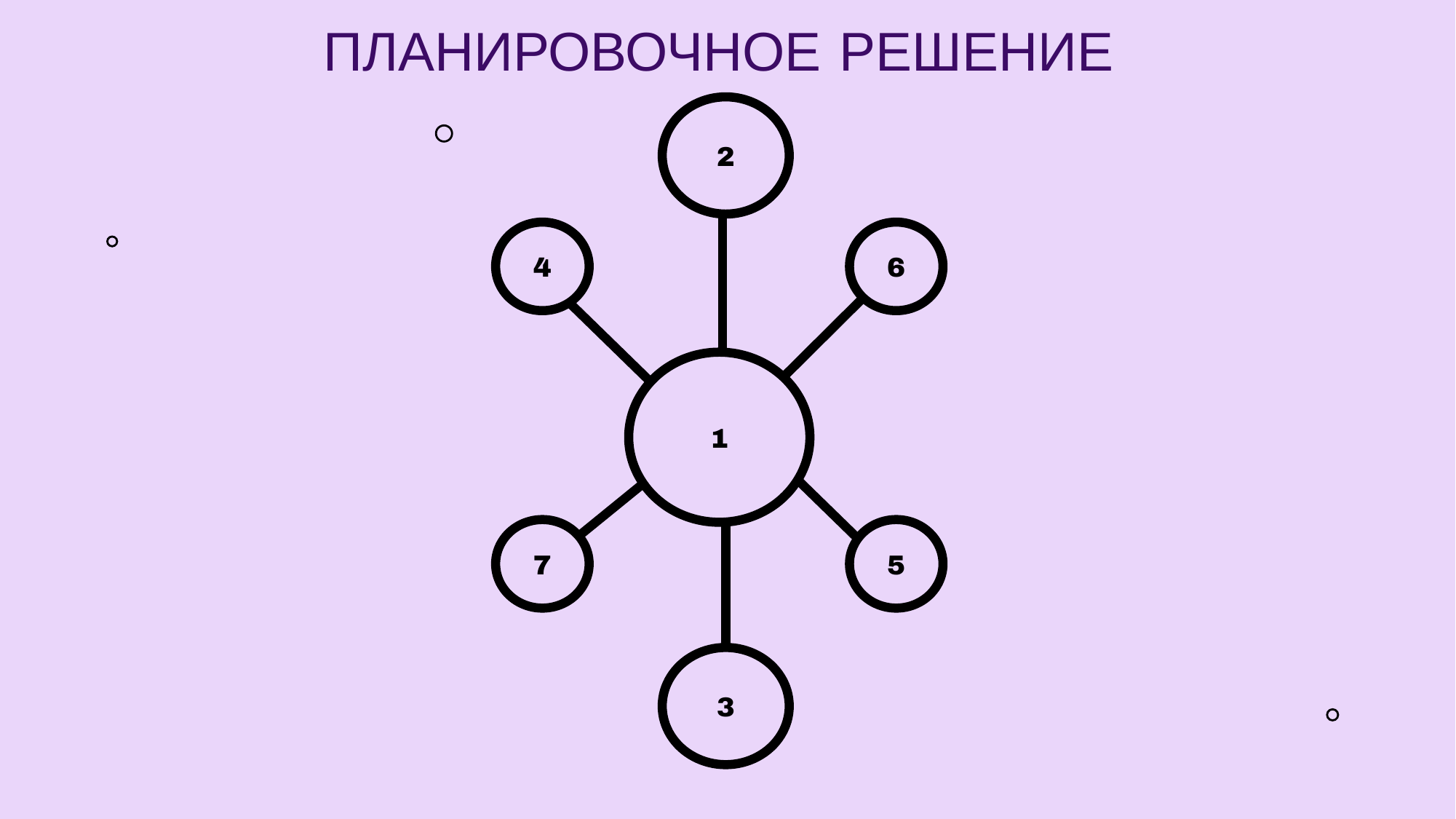

ПЛАНИРОВОЧНОЕ РЕШЕНИЕ
2

4
6

1
7
5
3